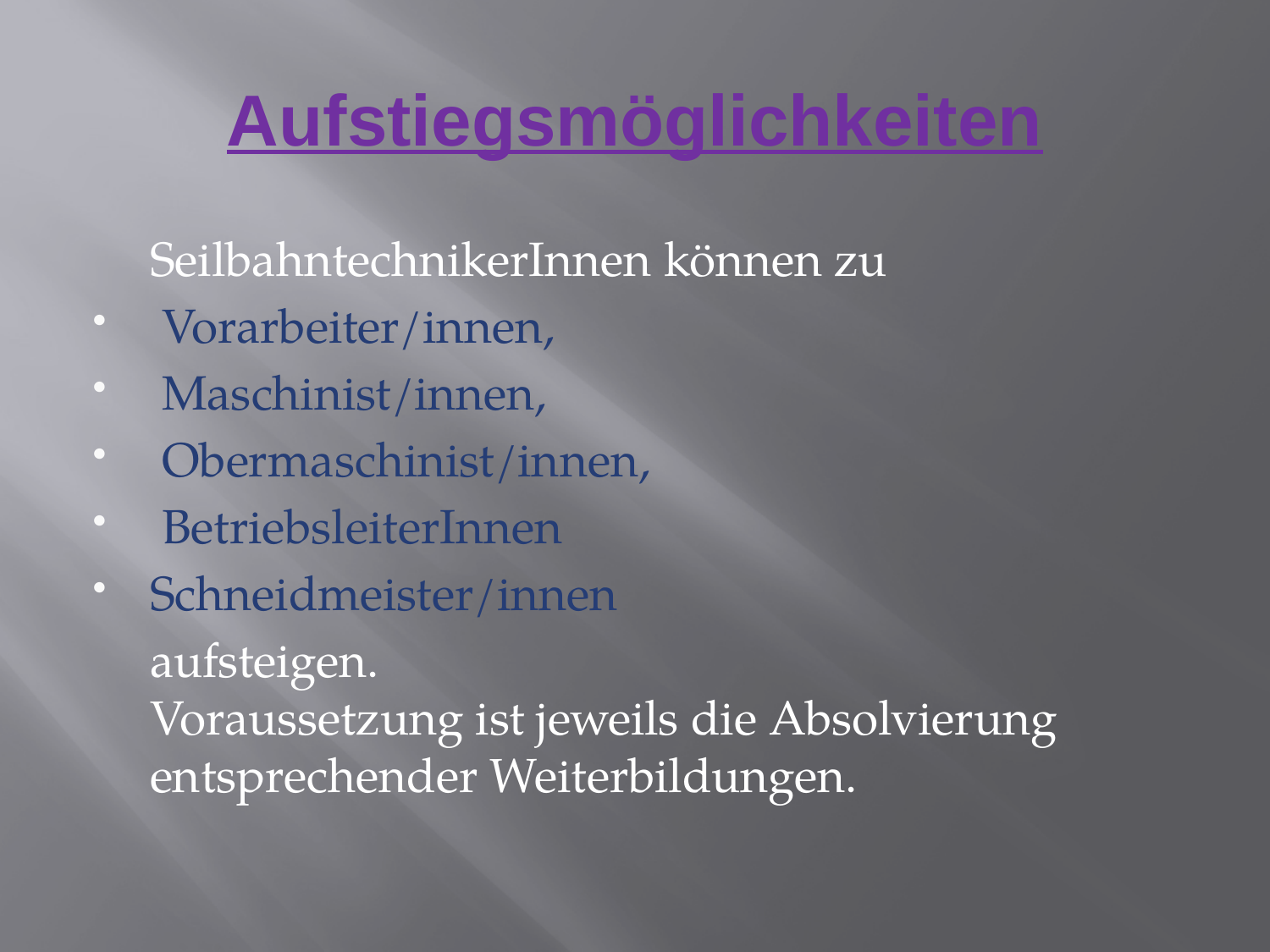

# Aufstiegsmöglichkeiten
	SeilbahntechnikerInnen können zu
 Vorarbeiter/innen,
 Maschinist/innen,
 Obermaschinist/innen,
 BetriebsleiterInnen
Schneidmeister/innen
	aufsteigen.
Voraussetzung ist jeweils die Absolvierung entsprechender Weiterbildungen.